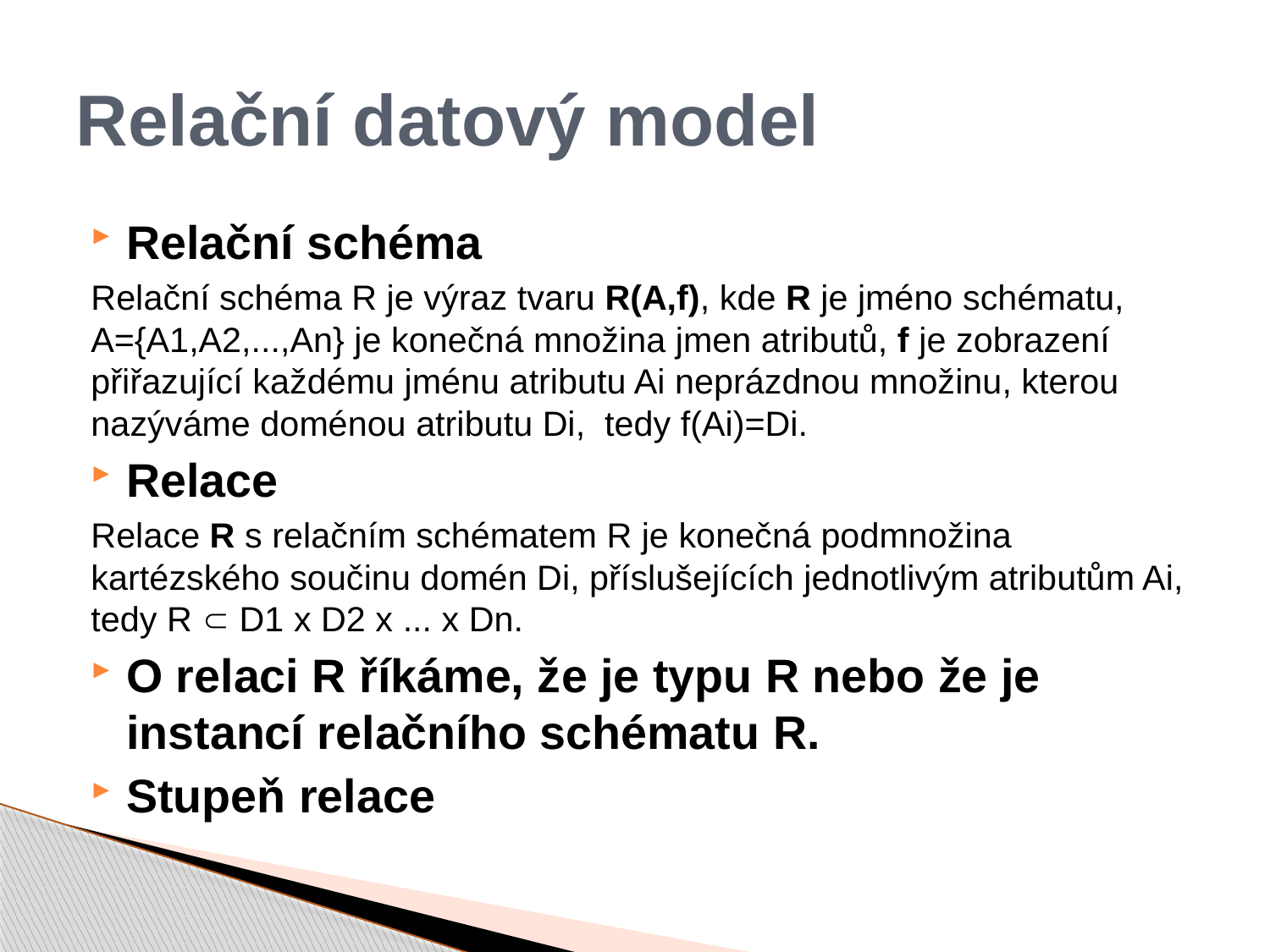

# Relační datový model
Relační schéma
Relační schéma R je výraz tvaru R(A,f), kde R je jméno schématu, A={A1,A2,...,An} je konečná množina jmen atributů, f je zobrazení přiřazující každému jménu atributu Ai neprázdnou množinu, kterou nazýváme doménou atributu Di,  tedy f(Ai)=Di.
Relace
Relace R s relačním schématem R je konečná podmnožina kartézského součinu domén Di, příslušejících jednotlivým atributům Ai, tedy R ⊂ D1 x D2 x ... x Dn.
O relaci R říkáme, že je typu R nebo že je instancí relačního schématu R.
Stupeň relace